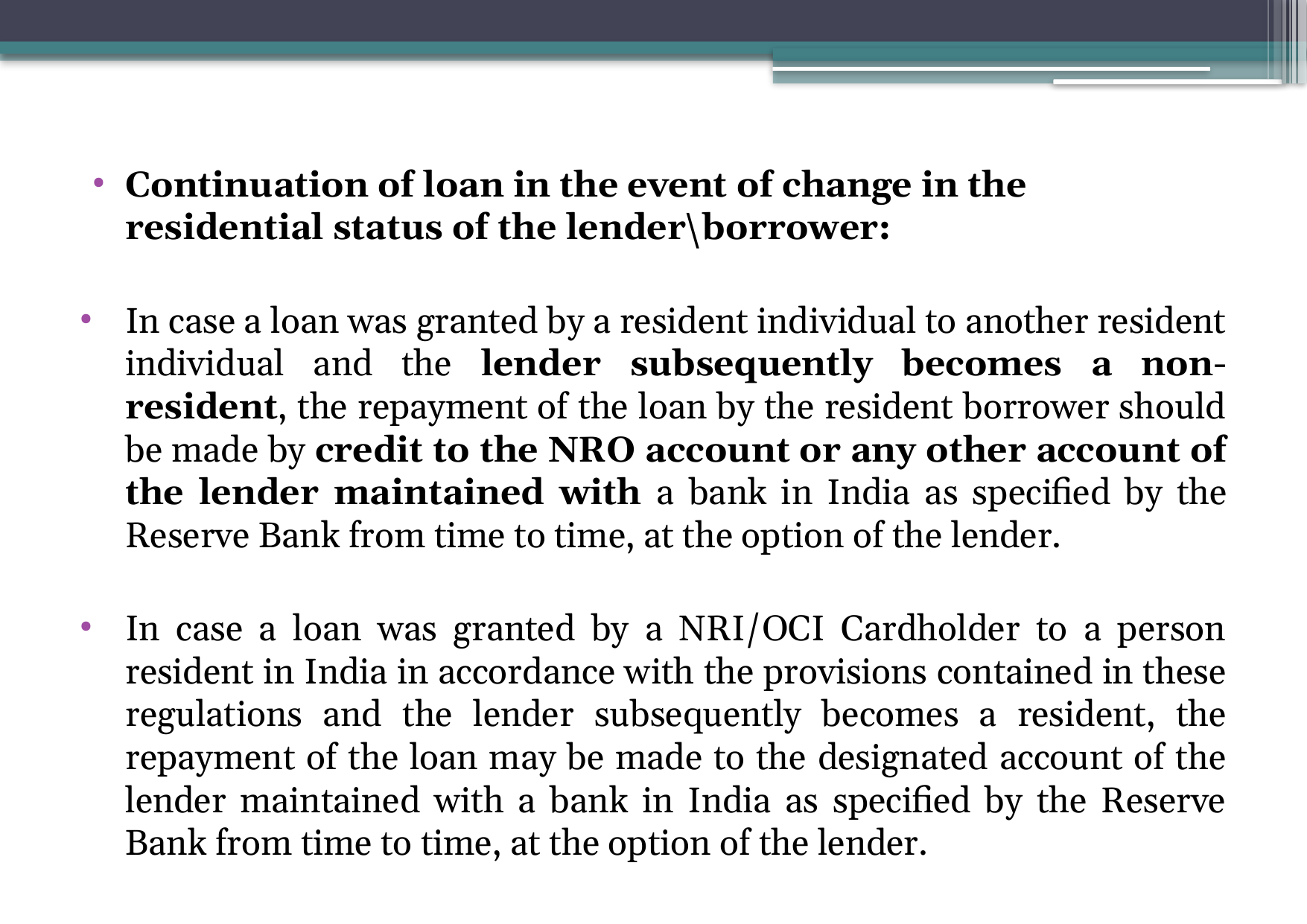

Continuation of loan in the event of change in the residential status of the lender\borrower:

In case a loan was granted by a resident individual to another resident individual and the lender subsequently becomes a non-resident, the repayment of the loan by the resident borrower should be made by credit to the NRO account or any other account of the lender maintained with a bank in India as specified by the Reserve Bank from time to time, at the option of the lender.

In case a loan was granted by a NRI/OCI Cardholder to a person resident in India in accordance with the provisions contained in these regulations and the lender subsequently becomes a resident, the repayment of the loan may be made to the designated account of the lender maintained with a bank in India as specified by the Reserve Bank from time to time, at the option of the lender.